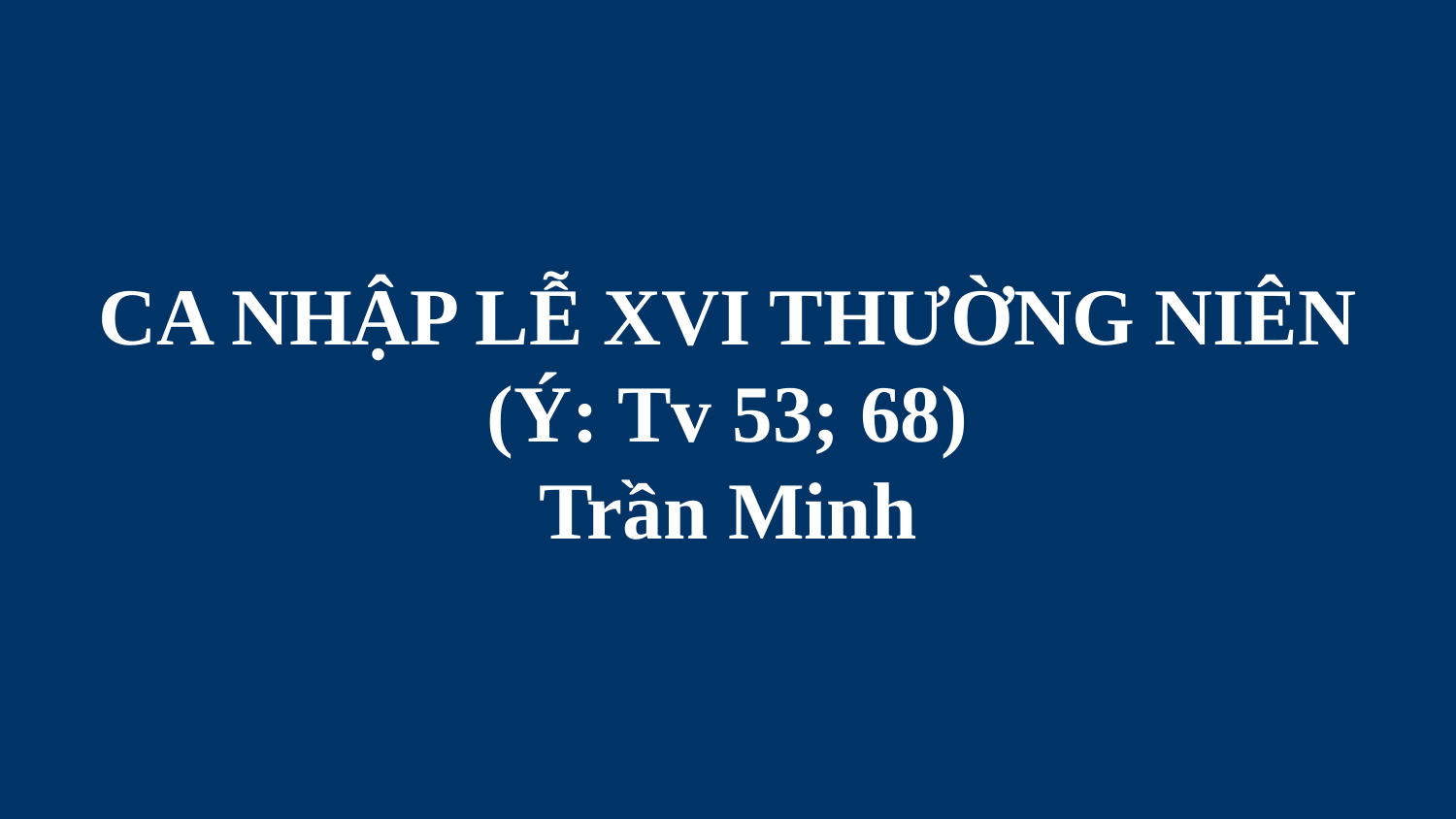

# CA NHẬP LỄ XVI THƯỜNG NIÊN (Ý: Tv 53; 68) Trần Minh